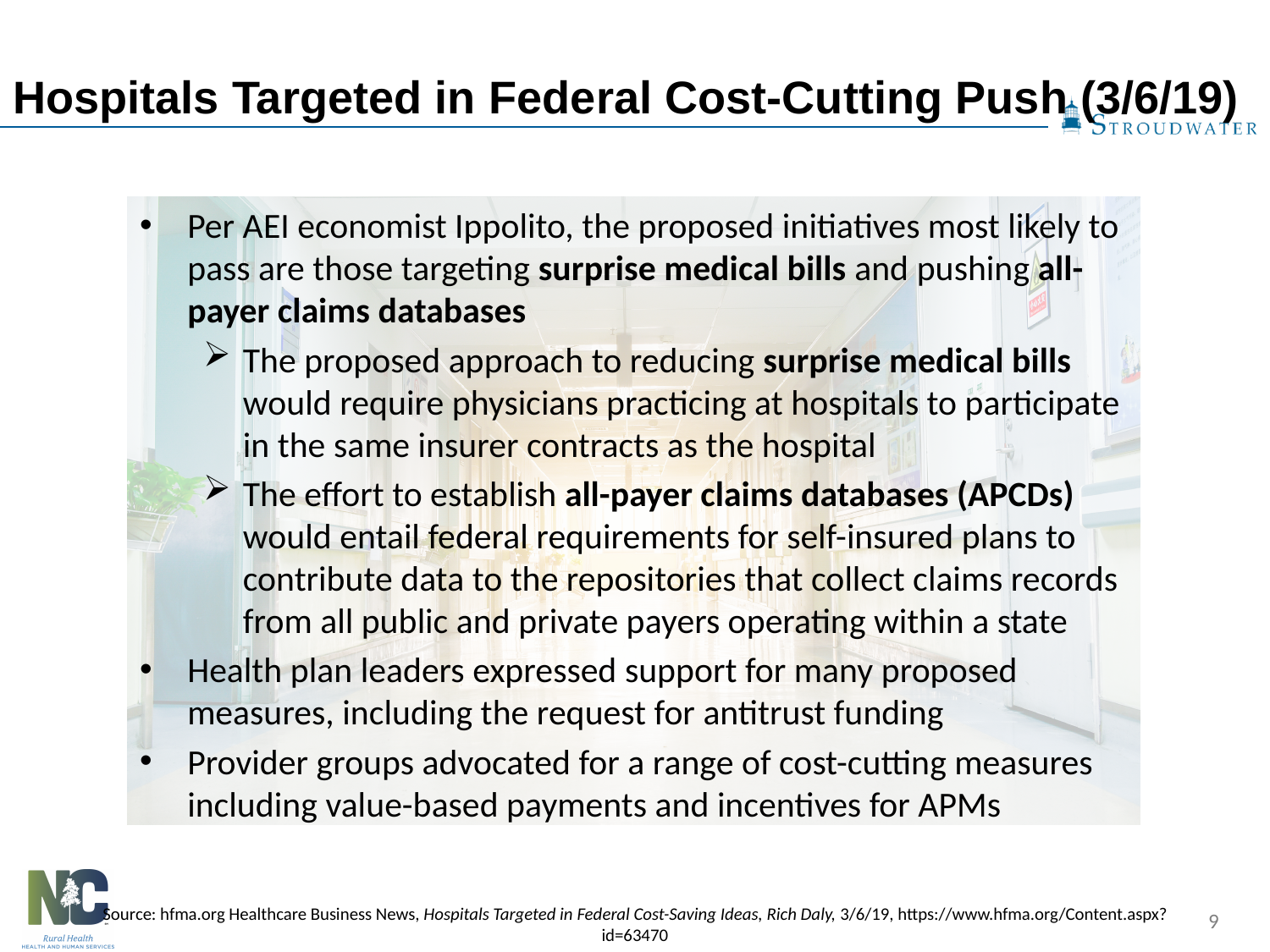

# Hospitals Targeted in Federal Cost-Cutting Push (3/6/19)
Per AEI economist Ippolito, the proposed initiatives most likely to pass are those targeting surprise medical bills and pushing all-payer claims databases
The proposed approach to reducing surprise medical bills would require physicians practicing at hospitals to participate in the same insurer contracts as the hospital
The effort to establish all-payer claims databases (APCDs) would entail federal requirements for self-insured plans to contribute data to the repositories that collect claims records from all public and private payers operating within a state
Health plan leaders expressed support for many proposed measures, including the request for antitrust funding
Provider groups advocated for a range of cost-cutting measures including value-based payments and incentives for APMs
Source: hfma.org Healthcare Business News, Hospitals Targeted in Federal Cost-Saving Ideas, Rich Daly, 3/6/19, https://www.hfma.org/Content.aspx?id=63470